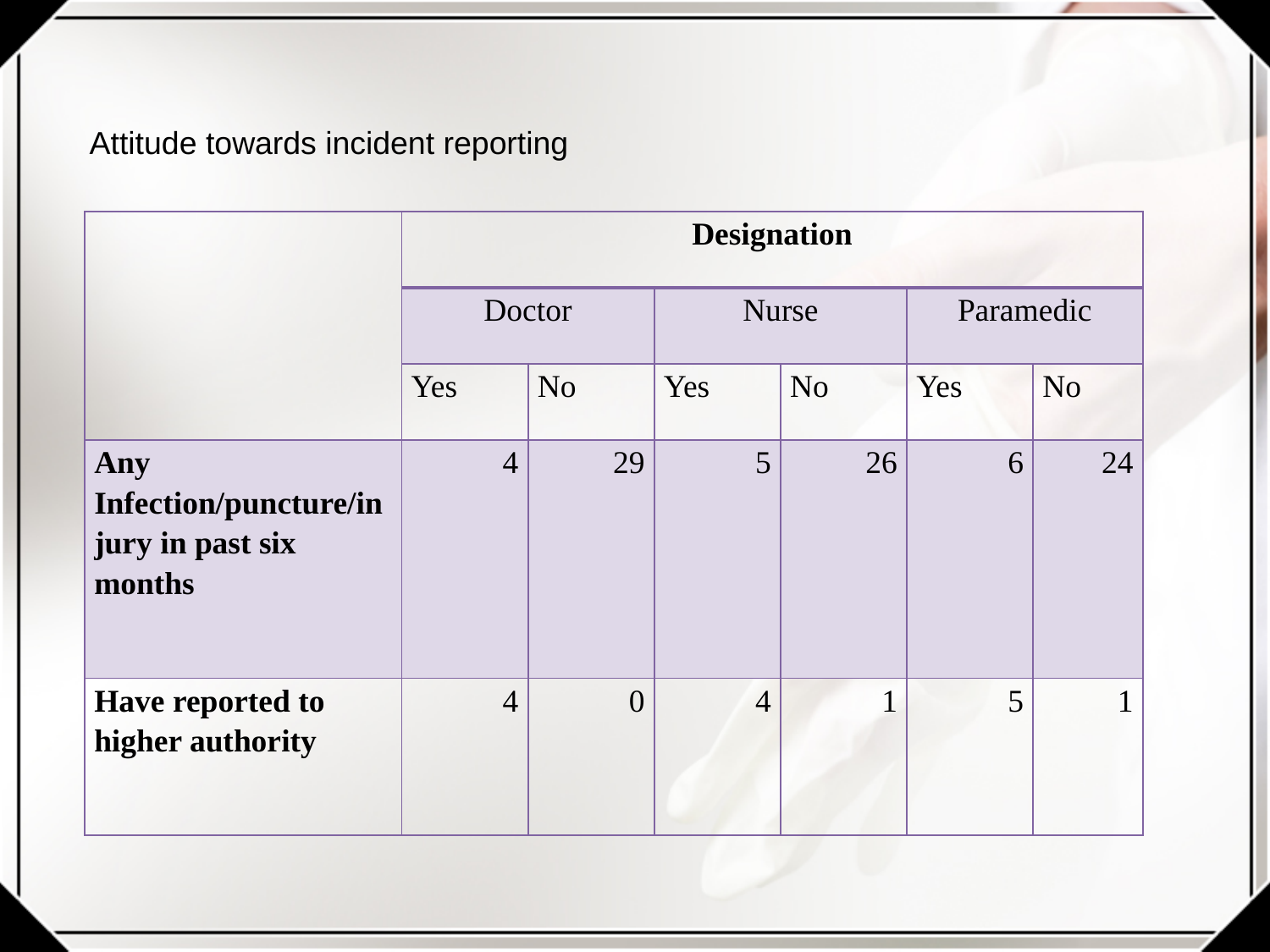

Attitude towards incident reporting
|  | Designation |  |  |  |  |  |
| --- | --- | --- | --- | --- | --- | --- |
|  | Doctor |  | Nurse |  | Paramedic |  |
|  | Yes | No | Yes | No | Yes | No |
| Any Infection/puncture/injury in past six months | 4 | 29 | 5 | 26 | 6 | 24 |
| Have reported to higher authority | 4 | 0 | 4 | 1 | 5 | 1 |